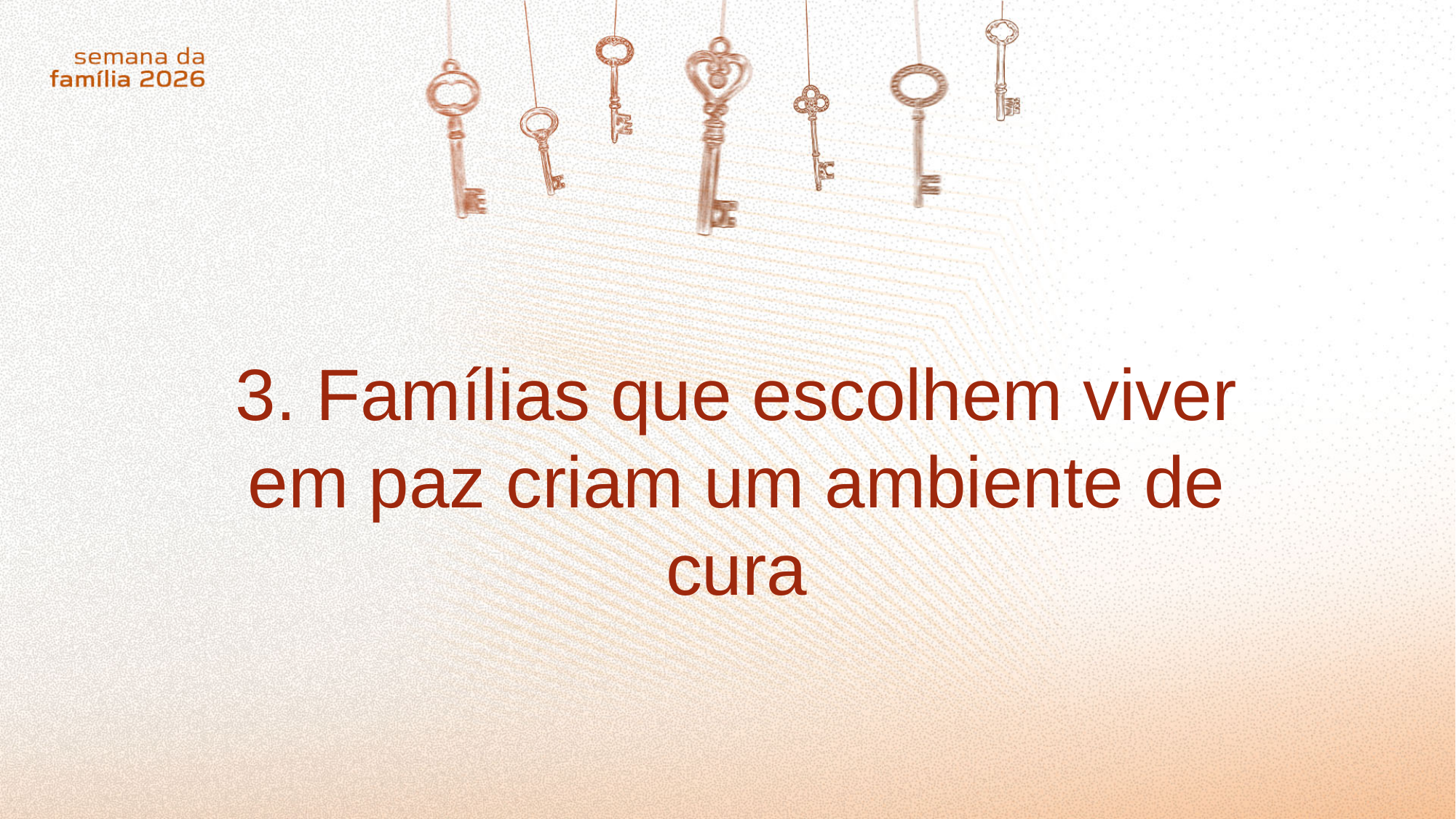

3. Famílias que escolhem viver em paz criam um ambiente de cura